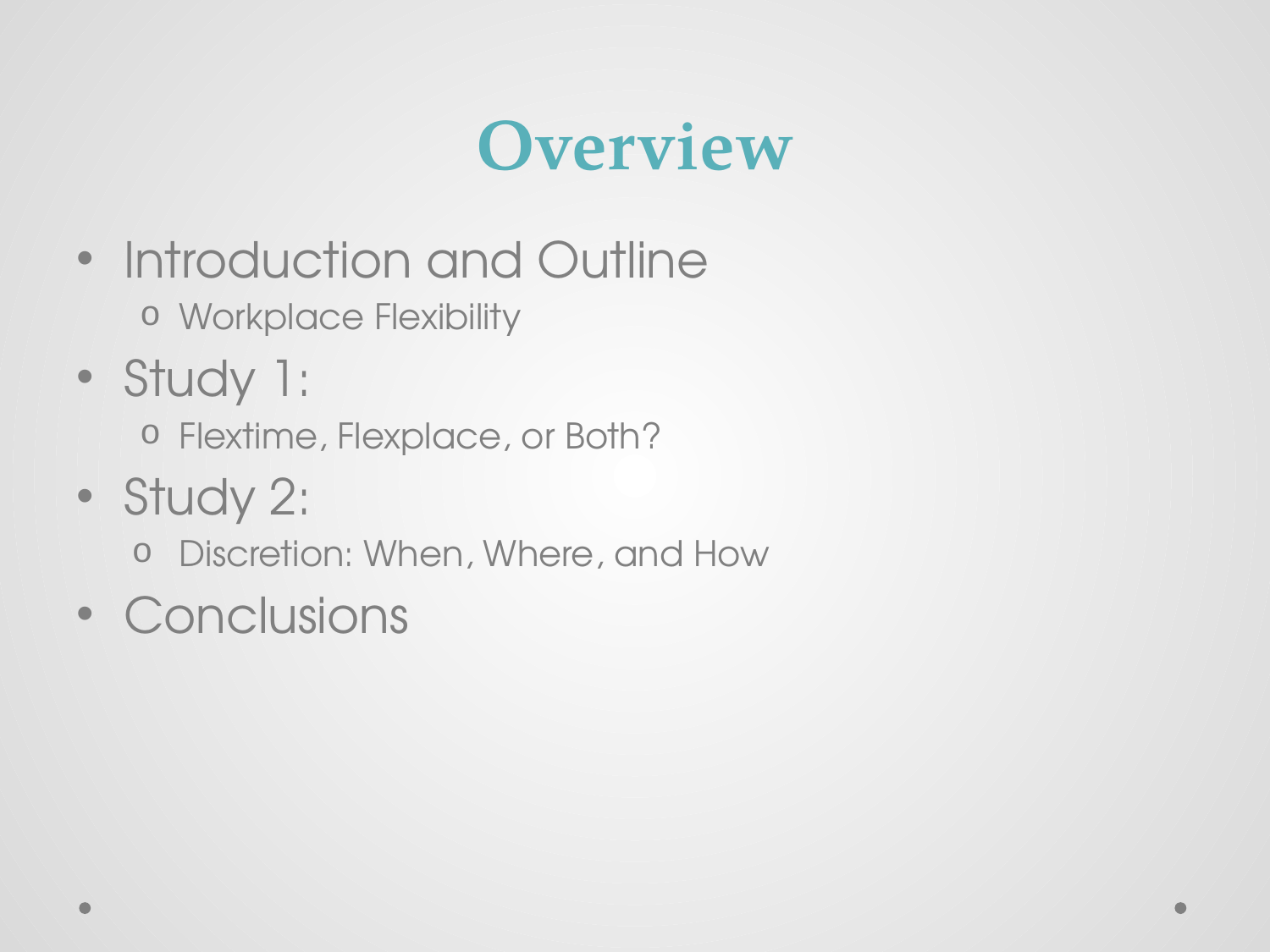

# Overview
Introduction and Outline
Workplace Flexibility
Study 1:
Flextime, Flexplace, or Both?
Study 2:
Discretion: When, Where, and How
Conclusions